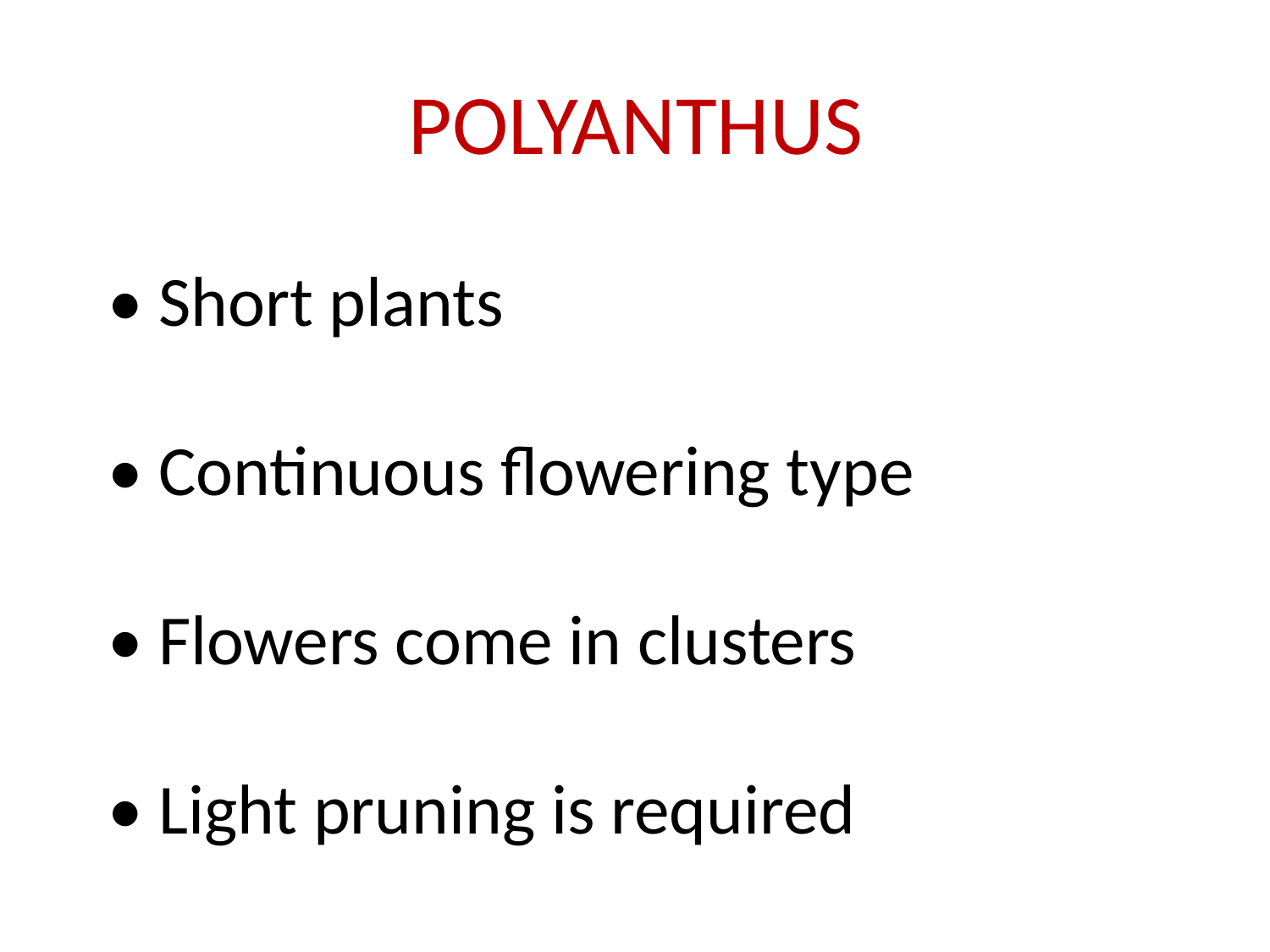

POLYANTHUS
• Short plants
• Continuous flowering type
• Flowers come in clusters
• Light pruning is required